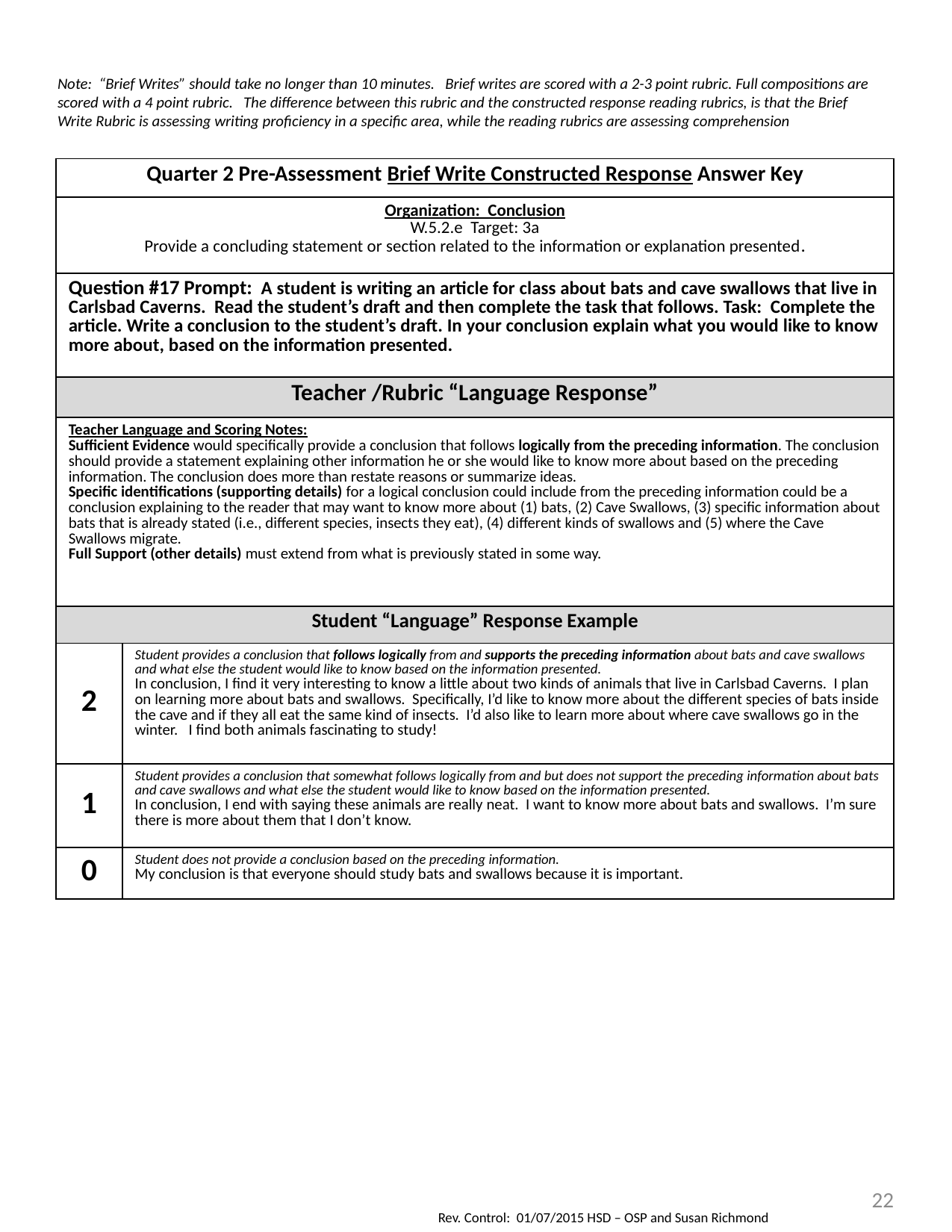

Note:  “Brief Writes” should take no longer than 10 minutes.   Brief writes are scored with a 2-3 point rubric. Full compositions are scored with a 4 point rubric.   The difference between this rubric and the constructed response reading rubrics, is that the Brief Write Rubric is assessing writing proficiency in a specific area, while the reading rubrics are assessing comprehension
| Quarter 2 Pre-Assessment Brief Write Constructed Response Answer Key |  |
| --- | --- |
| Organization: Conclusion W.5.2.e Target: 3a Provide a concluding statement or section related to the information or explanation presented. |  |
| Question #17 Prompt: A student is writing an article for class about bats and cave swallows that live in Carlsbad Caverns. Read the student’s draft and then complete the task that follows. Task: Complete the article. Write a conclusion to the student’s draft. In your conclusion explain what you would like to know more about, based on the information presented. |  |
| Teacher /Rubric “Language Response” |  |
| Teacher Language and Scoring Notes: Sufficient Evidence would specifically provide a conclusion that follows logically from the preceding information. The conclusion should provide a statement explaining other information he or she would like to know more about based on the preceding information. The conclusion does more than restate reasons or summarize ideas. Specific identifications (supporting details) for a logical conclusion could include from the preceding information could be a conclusion explaining to the reader that may want to know more about (1) bats, (2) Cave Swallows, (3) specific information about bats that is already stated (i.e., different species, insects they eat), (4) different kinds of swallows and (5) where the Cave Swallows migrate. Full Support (other details) must extend from what is previously stated in some way. |  |
| Student “Language” Response Example |  |
| 2 | Student provides a conclusion that follows logically from and supports the preceding information about bats and cave swallows and what else the student would like to know based on the information presented. In conclusion, I find it very interesting to know a little about two kinds of animals that live in Carlsbad Caverns. I plan on learning more about bats and swallows. Specifically, I’d like to know more about the different species of bats inside the cave and if they all eat the same kind of insects. I’d also like to learn more about where cave swallows go in the winter. I find both animals fascinating to study! |
| 1 | Student provides a conclusion that somewhat follows logically from and but does not support the preceding information about bats and cave swallows and what else the student would like to know based on the information presented. In conclusion, I end with saying these animals are really neat. I want to know more about bats and swallows. I’m sure there is more about them that I don’t know. |
| 0 | Student does not provide a conclusion based on the preceding information. My conclusion is that everyone should study bats and swallows because it is important. |
22